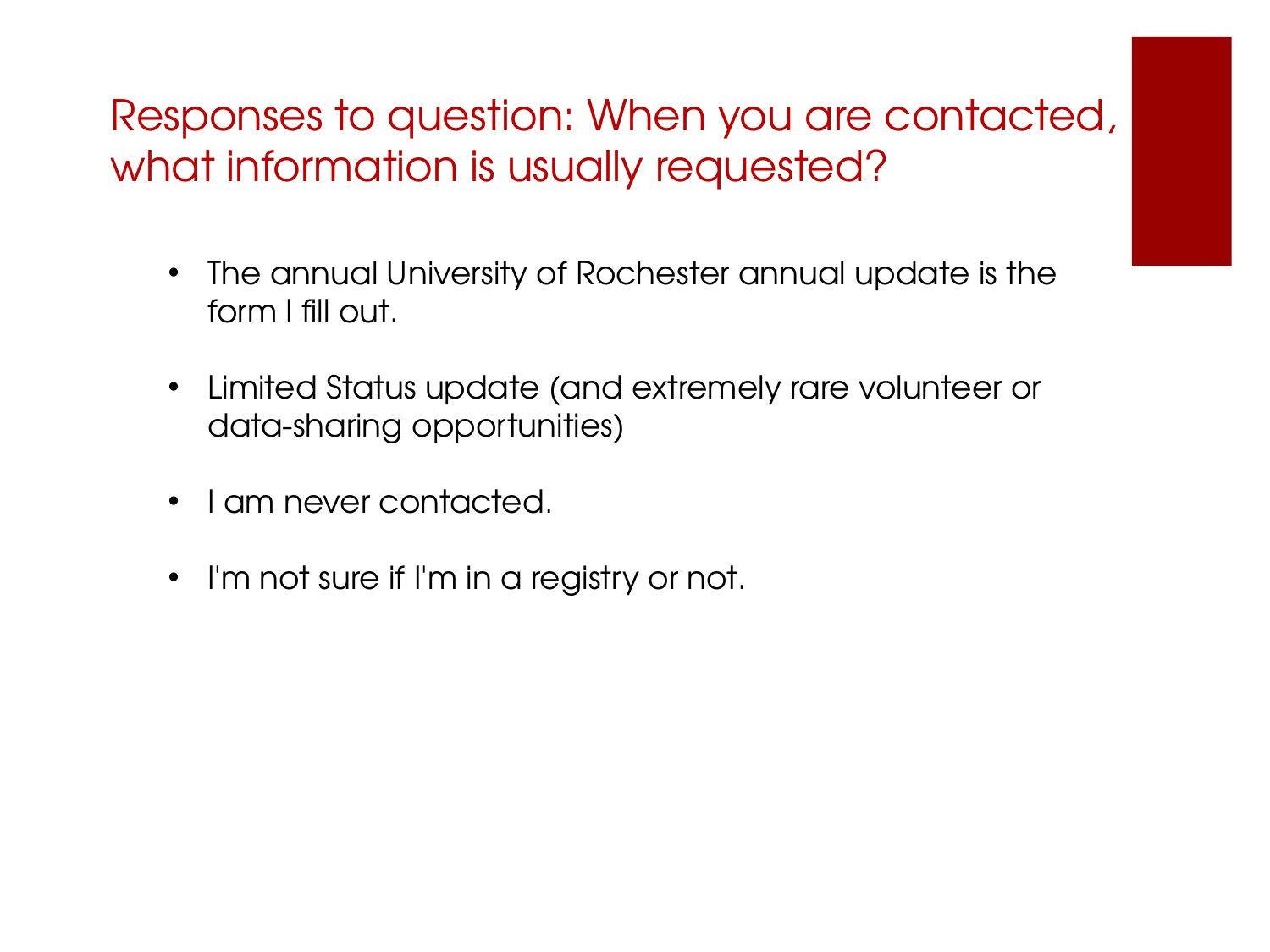

Responses to question: When you are contacted, what information is usually requested?
The annual University of Rochester annual update is the form I fill out.

Limited Status update (and extremely rare volunteer or data-sharing opportunities)
I am never contacted.

I'm not sure if I'm in a registry or not.